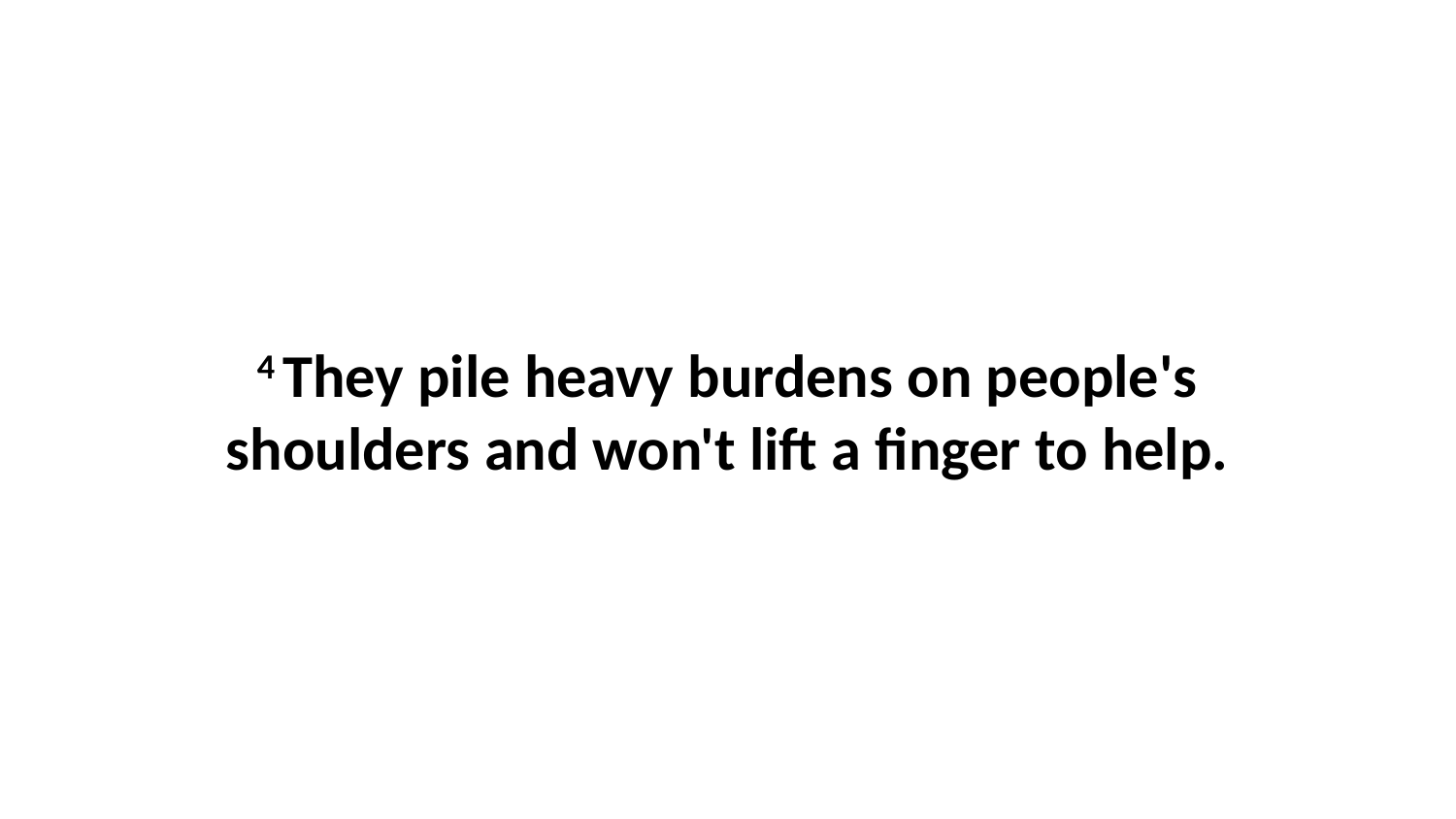

4 They pile heavy burdens on people's shoulders and won't lift a finger to help.